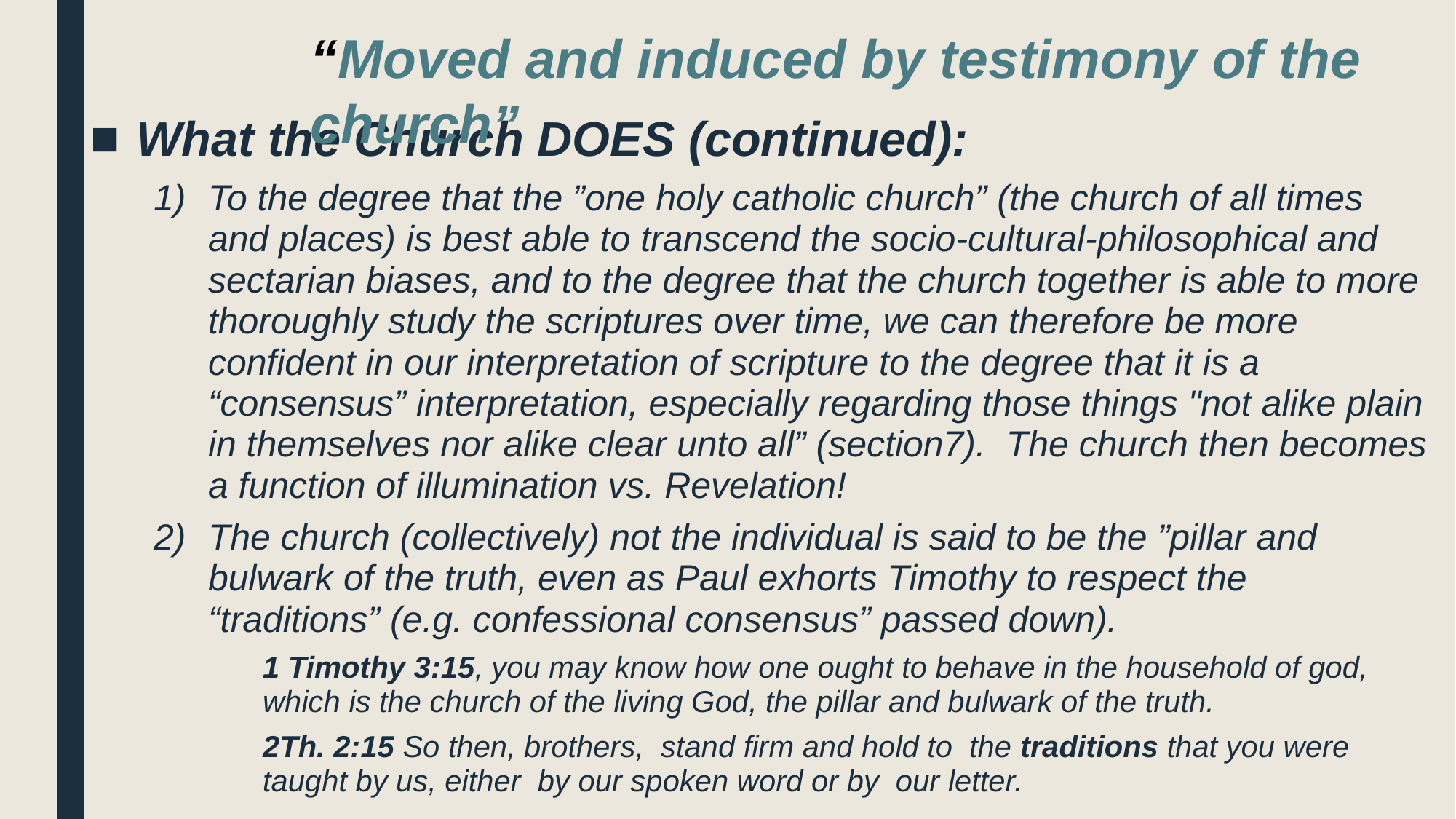

#
“Moved and induced by testimony of the church”
What the Church DOES (continued):
To the degree that the ”one holy catholic church” (the church of all times and places) is best able to transcend the socio-cultural-philosophical and sectarian biases, and to the degree that the church together is able to more thoroughly study the scriptures over time, we can therefore be more confident in our interpretation of scripture to the degree that it is a “consensus” interpretation, especially regarding those things "not alike plain in themselves nor alike clear unto all” (section7).  The church then becomes a function of illumination vs. Revelation!
The church (collectively) not the individual is said to be the ”pillar and bulwark of the truth, even as Paul exhorts Timothy to respect the “traditions” (e.g. confessional consensus” passed down).
1 Timothy 3:15, you may know how one ought to behave in the household of god, which is the church of the living God, the pillar and bulwark of the truth.
2Th. 2:15 So then, brothers,  stand firm and hold to  the traditions that you were taught by us, either  by our spoken word or by  our letter.